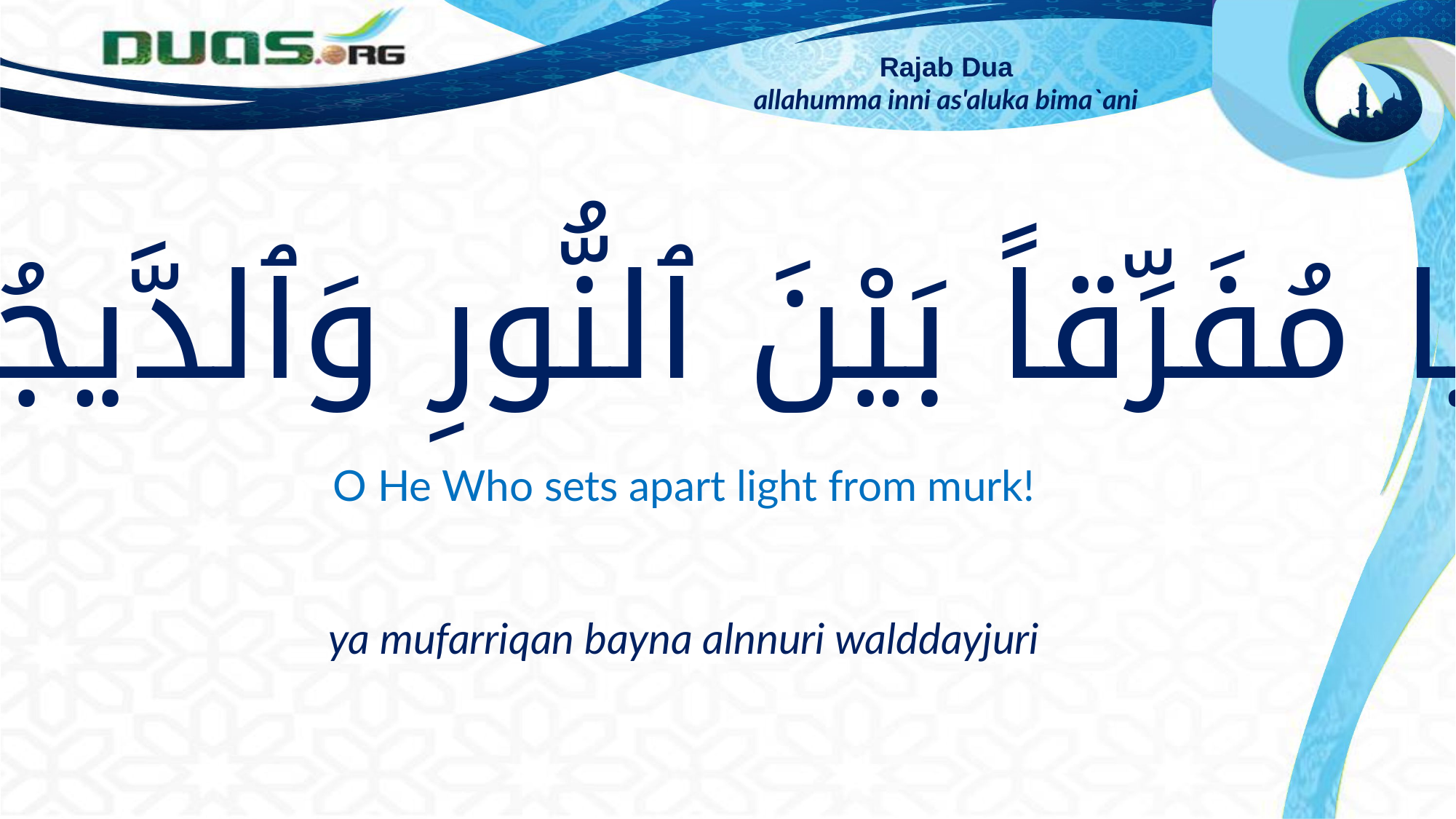

Rajab Dua
allahumma inni as'aluka bima`ani
يَا مُفَرِّقاً بَيْنَ ٱلنُّورِ وَٱلدَّيجُورِ

O He Who sets apart light from murk!

ya mufarriqan bayna alnnuri walddayjuri